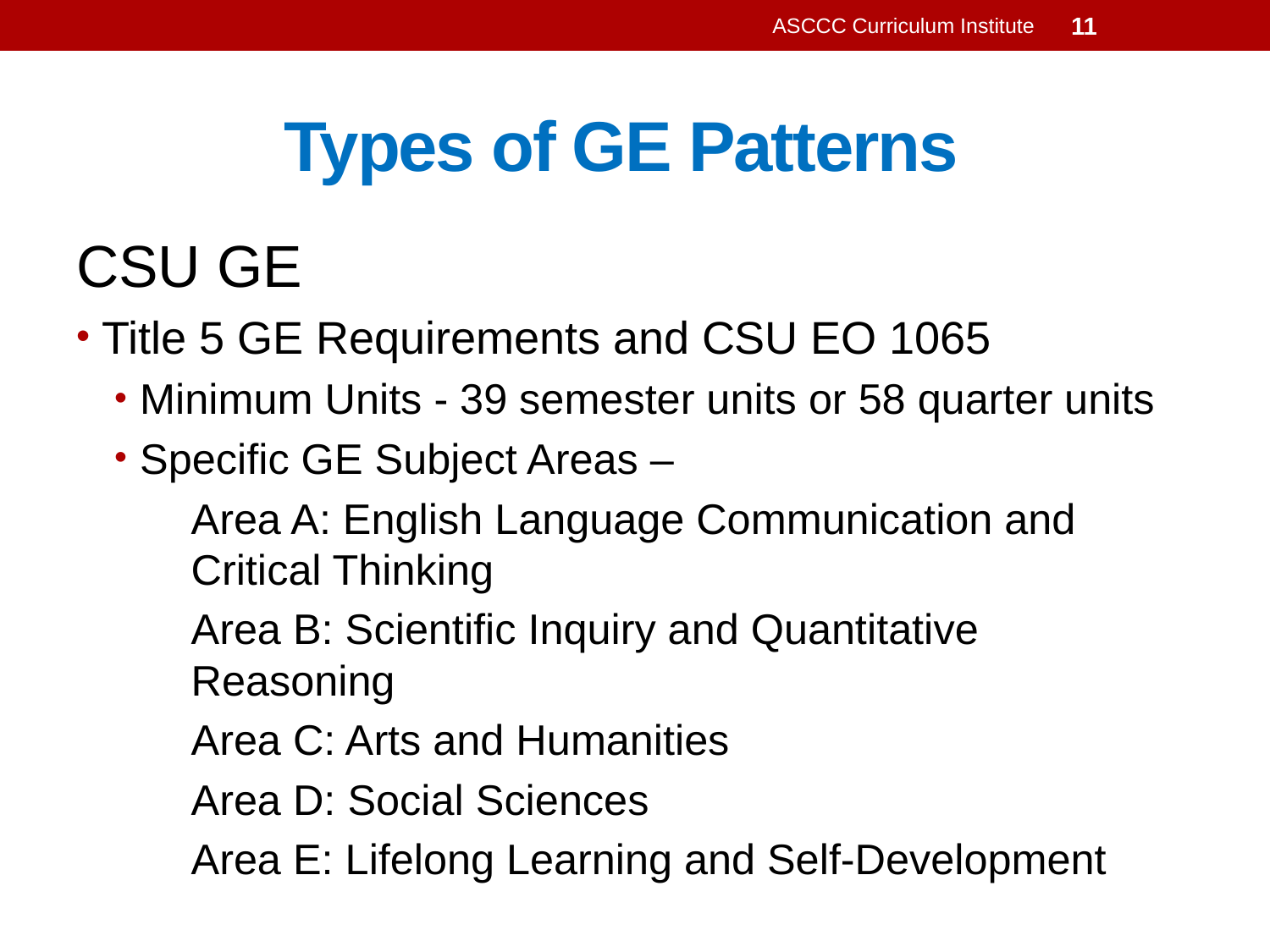

ASCCC Curriculum Institute
11
# Types of GE Patterns
CSU GE
Title 5 GE Requirements and CSU EO 1065
Minimum Units - 39 semester units or 58 quarter units
Specific GE Subject Areas –
Area A: English Language Communication and Critical Thinking
Area B: Scientific Inquiry and Quantitative Reasoning
Area C: Arts and Humanities
Area D: Social Sciences
Area E: Lifelong Learning and Self-Development